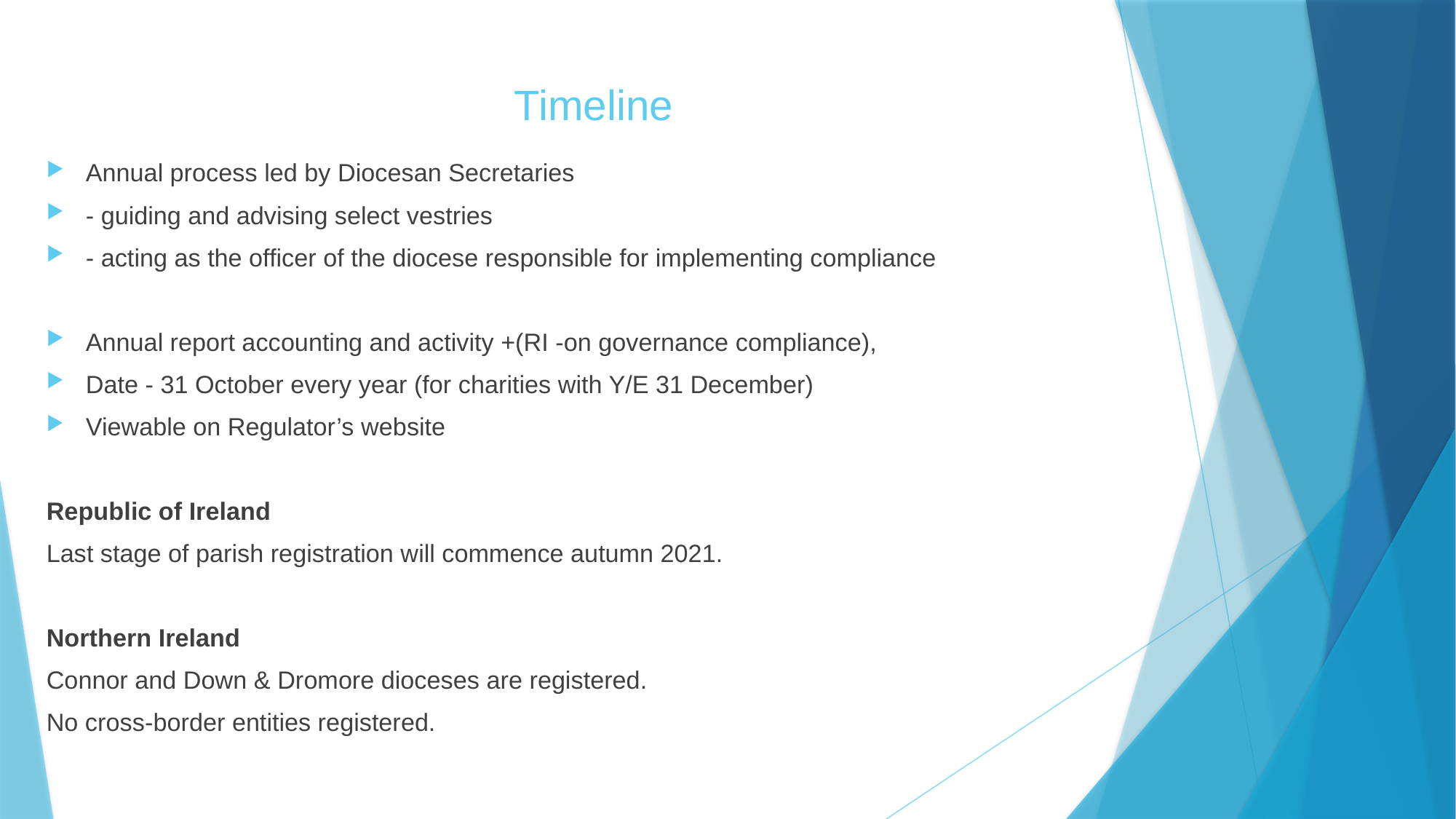

# Timeline
Annual process led by Diocesan Secretaries
- guiding and advising select vestries
- acting as the officer of the diocese responsible for implementing compliance

Annual report accounting and activity +(RI -on governance compliance),
Date - 31 October every year (for charities with Y/E 31 December)
Viewable on Regulator’s website

Republic of Ireland
Last stage of parish registration will commence autumn 2021.

Northern Ireland
Connor and Down & Dromore dioceses are registered.
No cross-border entities registered.